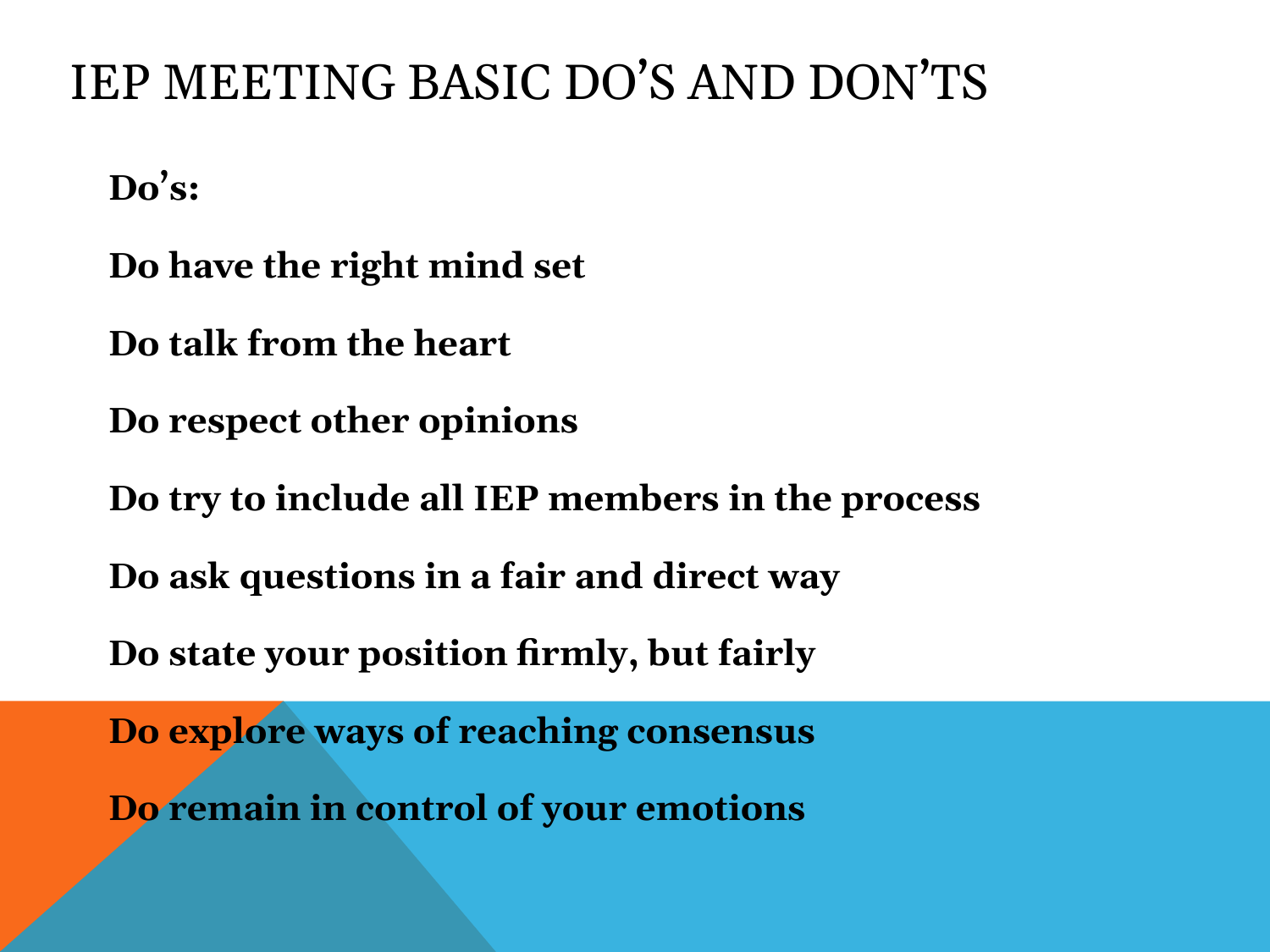

# IEP Meeting Basic Do’s and Don’ts
Do’s:
Do have the right mind set
Do talk from the heart
Do respect other opinions
Do try to include all IEP members in the process
Do ask questions in a fair and direct way
Do state your position firmly, but fairly
Do explore ways of reaching consensus
Do remain in control of your emotions